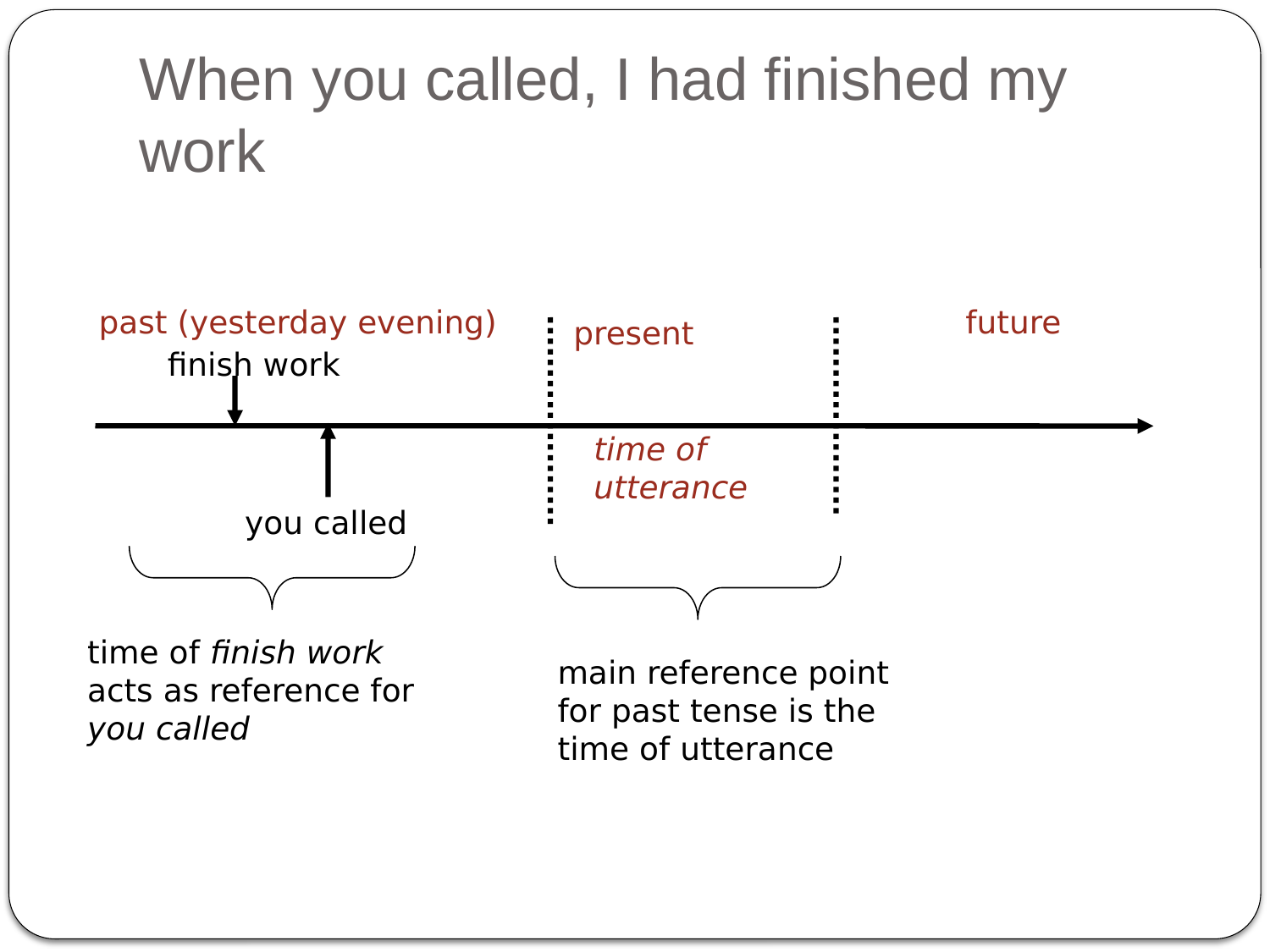

# When you called, I had finished my work
past (yesterday evening)
future
present

finish work

time of
utterance

you called
time of finish work acts as reference for you called
main reference point for past tense is the time of utterance